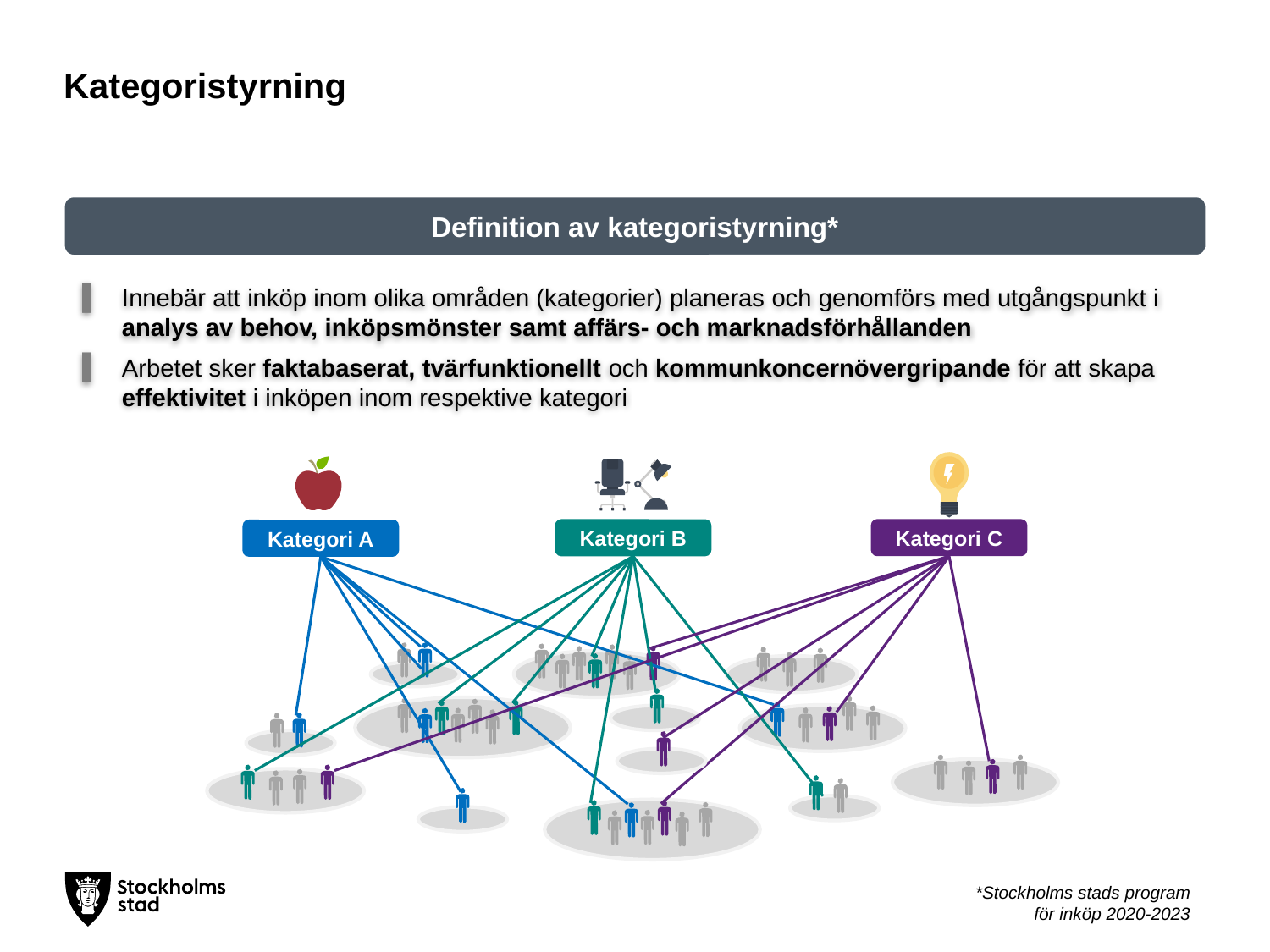

# Kategoristyrning
Definition av kategoristyrning*
Innebär att inköp inom olika områden (kategorier) planeras och genomförs med utgångspunkt i analys av behov, inköpsmönster samt affärs- och marknadsförhållanden
Arbetet sker faktabaserat, tvärfunktionellt och kommunkoncernövergripande för att skapa effektivitet i inköpen inom respektive kategori

Kategori C
Kategori B
Kategori A

*Stockholms stads program för inköp 2020-2023